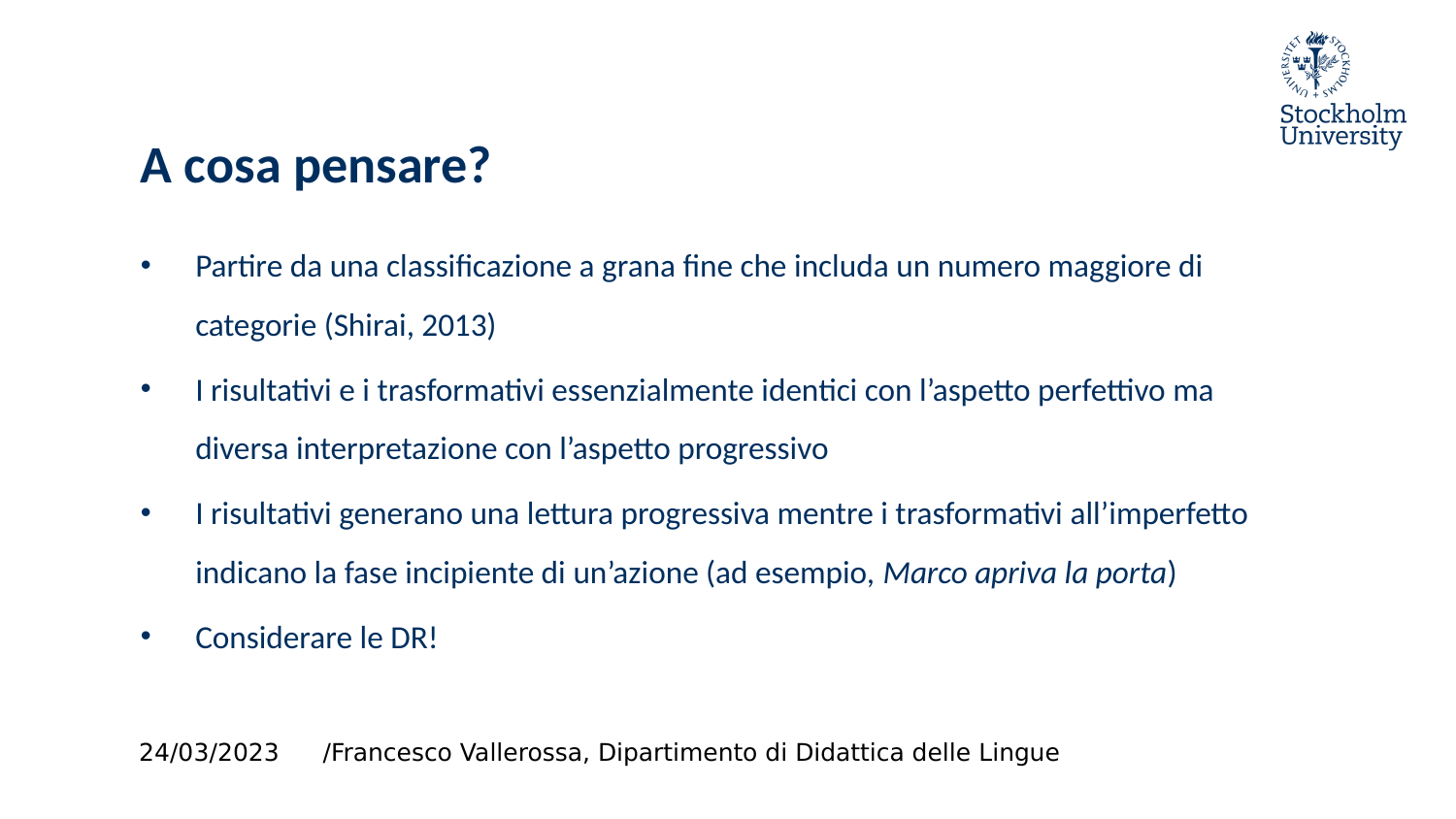

# A cosa pensare?
Partire da una classificazione a grana fine che includa un numero maggiore di categorie (Shirai, 2013)
I risultativi e i trasformativi essenzialmente identici con l’aspetto perfettivo ma diversa interpretazione con l’aspetto progressivo
I risultativi generano una lettura progressiva mentre i trasformativi all’imperfetto indicano la fase incipiente di un’azione (ad esempio, Marco apriva la porta)
Considerare le DR!

24/03/2023
/Francesco Vallerossa, Dipartimento di Didattica delle Lingue